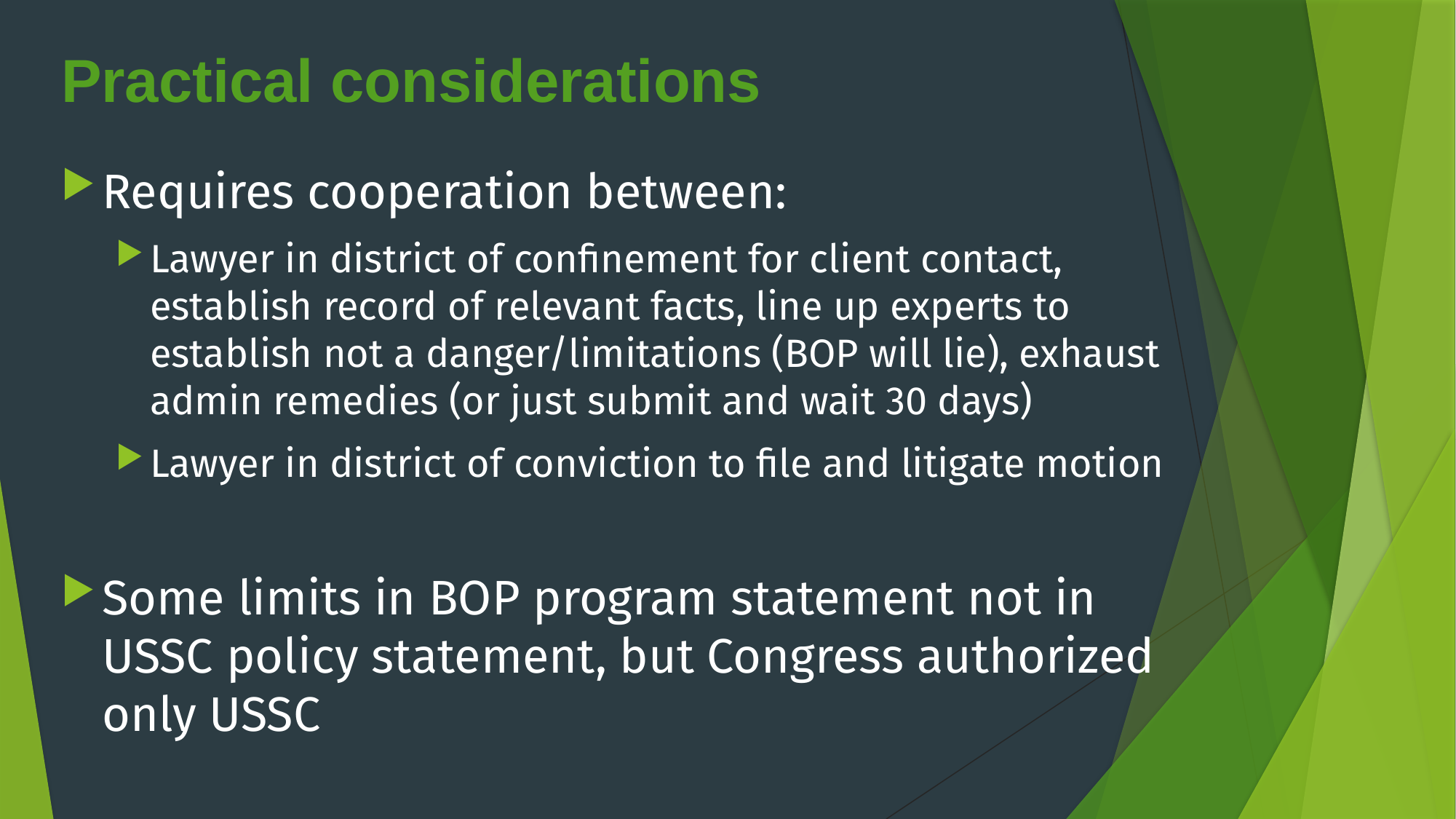

# Practical considerations
Requires cooperation between:
Lawyer in district of confinement for client contact, establish record of relevant facts, line up experts to establish not a danger/limitations (BOP will lie), exhaust admin remedies (or just submit and wait 30 days)
Lawyer in district of conviction to file and litigate motion

Some limits in BOP program statement not in USSC policy statement, but Congress authorized only USSC